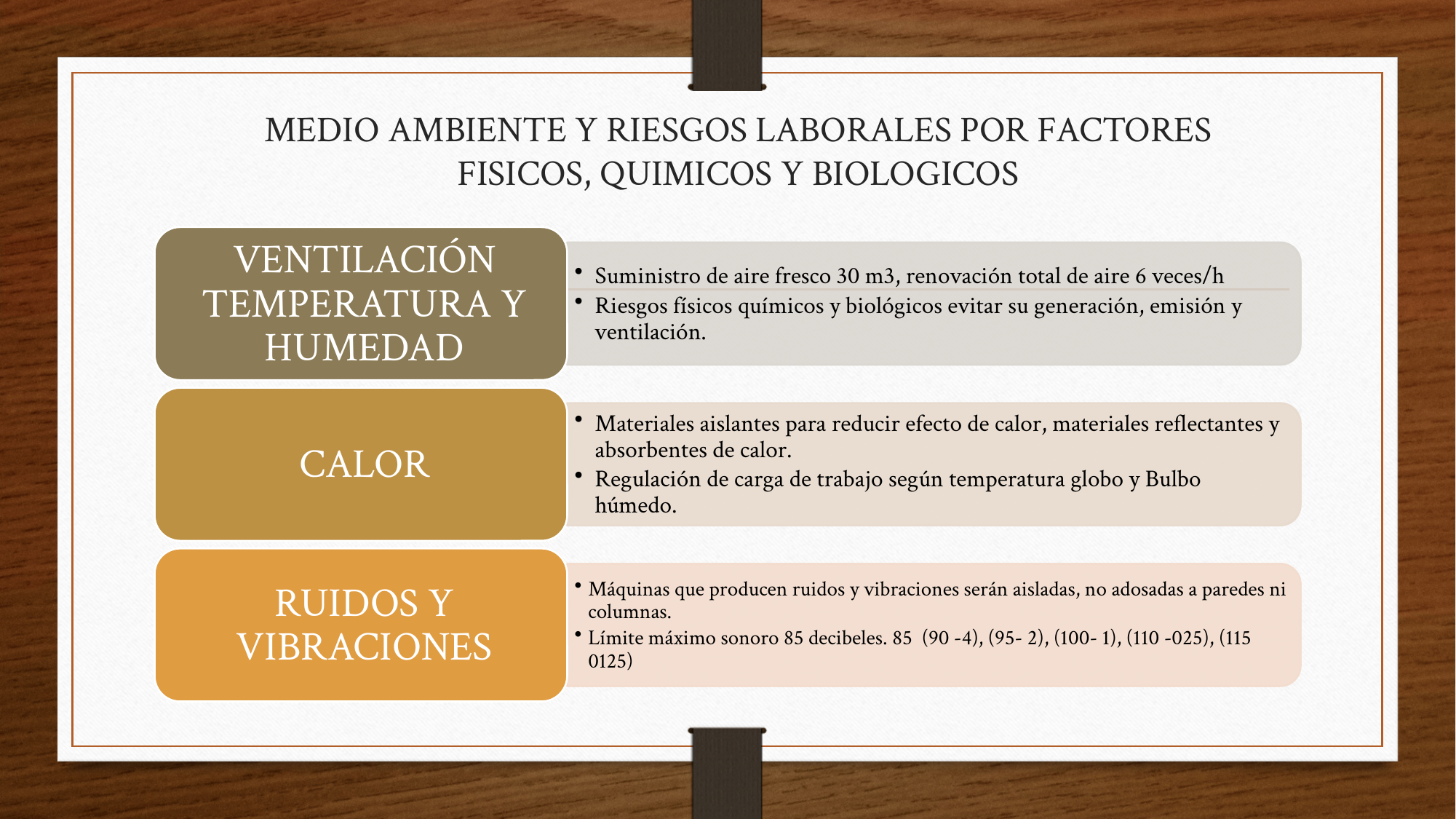

# MEDIO AMBIENTE Y RIESGOS LABORALES POR FACTORES FISICOS, QUIMICOS Y BIOLOGICOS
Suministro de aire fresco 30 m3, renovación total de aire 6 veces/h
Riesgos físicos químicos y biológicos evitar su generación, emisión y ventilación.
VENTILACIÓN TEMPERATURA Y HUMEDAD
Materiales aislantes para reducir efecto de calor, materiales reflectantes y absorbentes de calor.
Regulación de carga de trabajo según temperatura globo y Bulbo húmedo.
CALOR
Máquinas que producen ruidos y vibraciones serán aisladas, no adosadas a paredes ni columnas.
Límite máximo sonoro 85 decibeles. 85  (90 -4), (95- 2), (100- 1), (110 -025), (115  0125)
RUIDOS Y VIBRACIONES